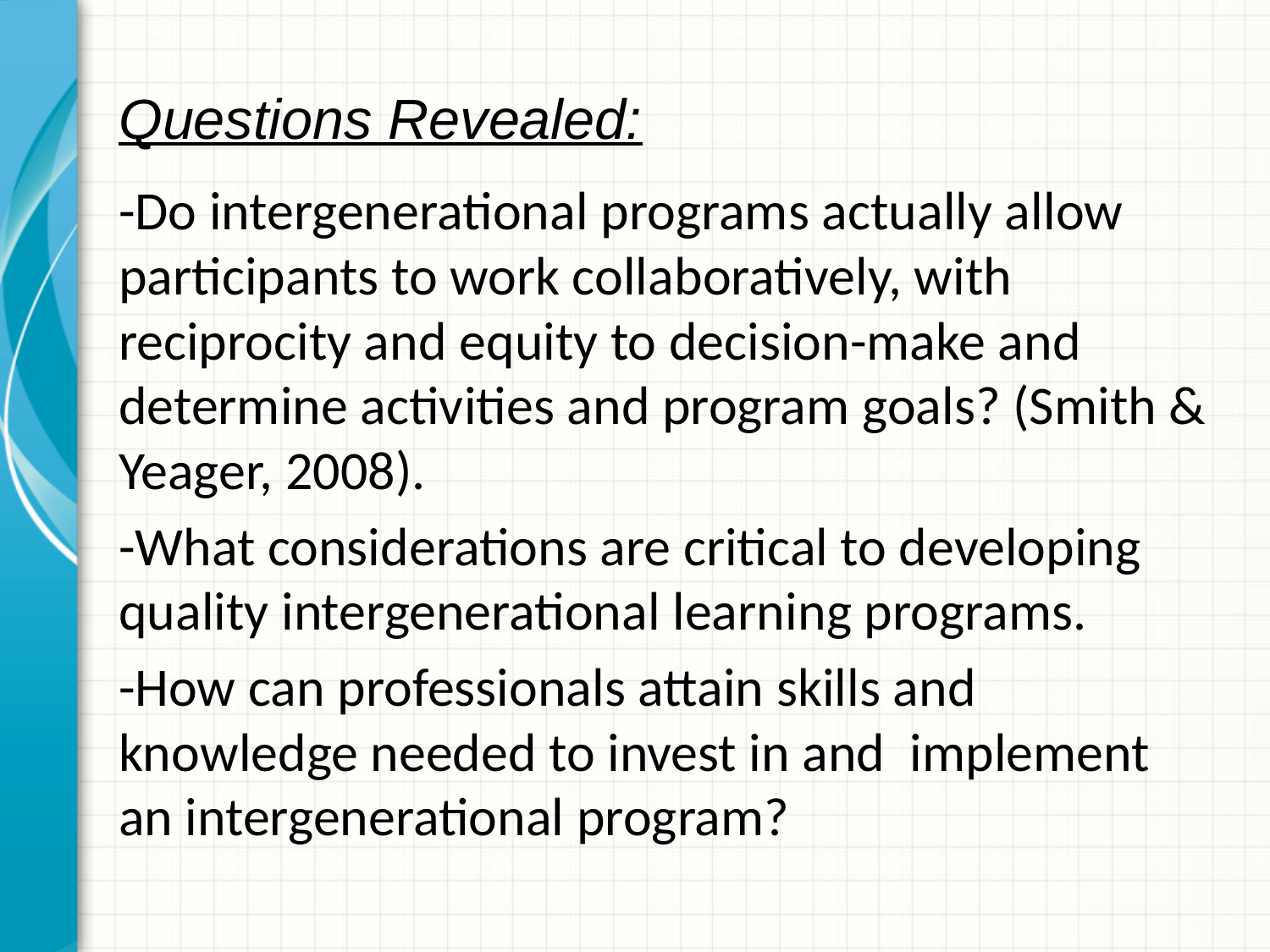

# Questions Revealed:
-Do intergenerational programs actually allow participants to work collaboratively, with reciprocity and equity to decision-make and determine activities and program goals? (Smith & Yeager, 2008).
-What considerations are critical to developing quality intergenerational learning programs.
-How can professionals attain skills and knowledge needed to invest in and  implement an intergenerational program?